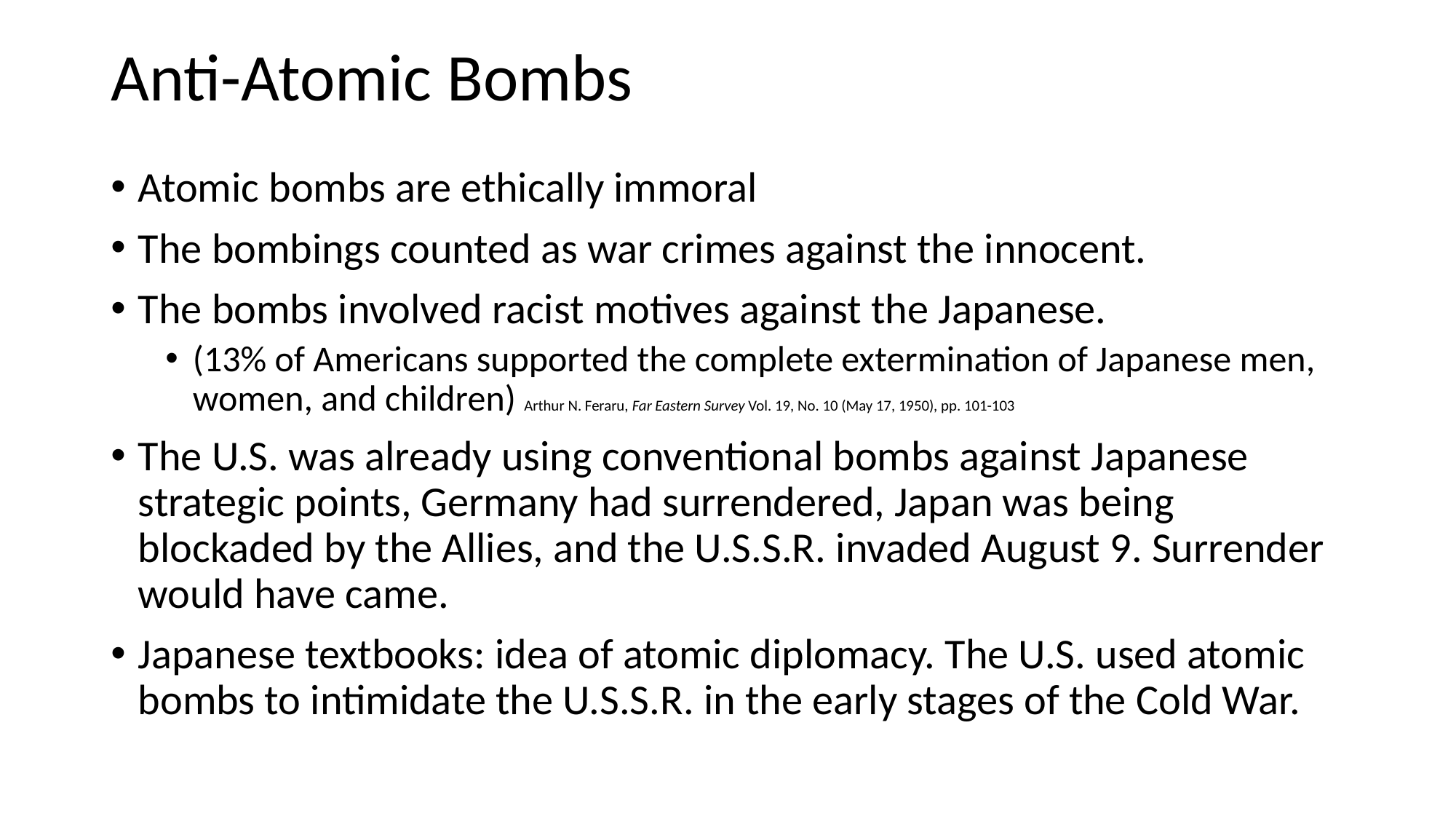

# Anti-Atomic Bombs
Atomic bombs are ethically immoral
The bombings counted as war crimes against the innocent.
The bombs involved racist motives against the Japanese.
(13% of Americans supported the complete extermination of Japanese men, women, and children) Arthur N. Feraru, Far Eastern Survey Vol. 19, No. 10 (May 17, 1950), pp. 101-103
The U.S. was already using conventional bombs against Japanese strategic points, Germany had surrendered, Japan was being blockaded by the Allies, and the U.S.S.R. invaded August 9. Surrender would have came.
Japanese textbooks: idea of atomic diplomacy. The U.S. used atomic bombs to intimidate the U.S.S.R. in the early stages of the Cold War.